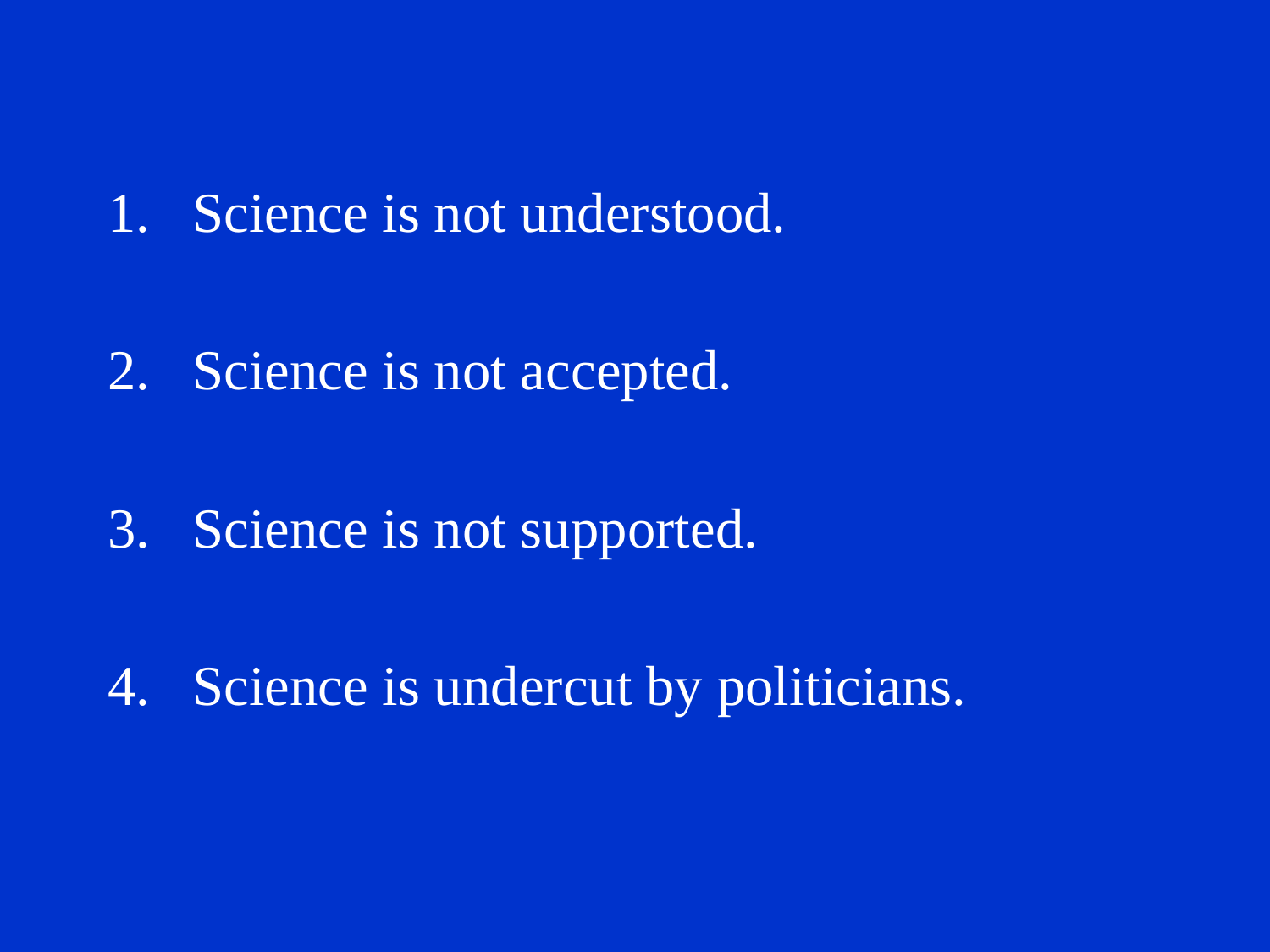

Science is not understood.

Science is not accepted.

Science is not supported.

Science is undercut by politicians.